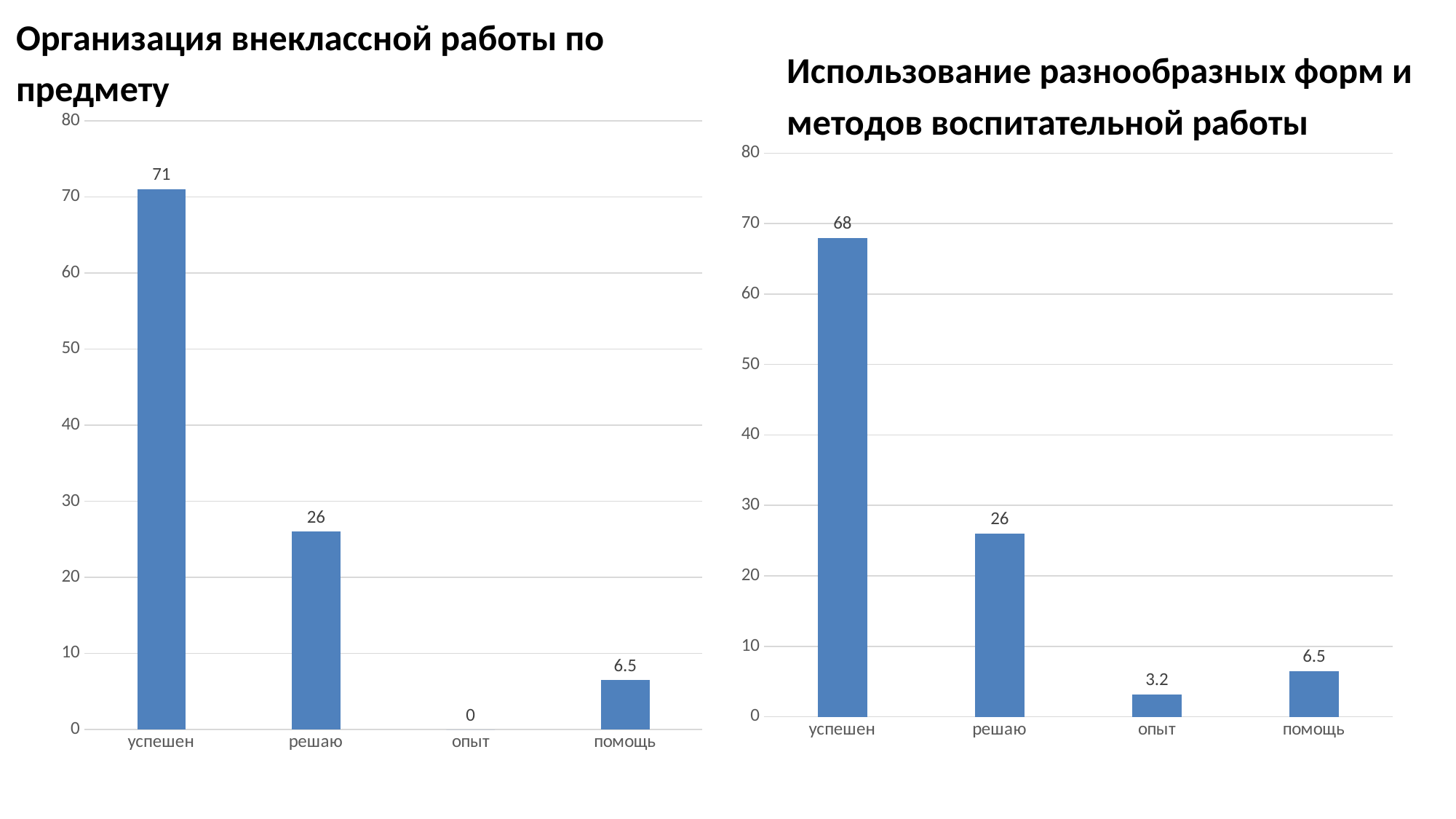

Организация внеклассной работы по
предмету
Использование разнообразных форм и
методов воспитательной работы

### Chart

| Category | Столбец1 |
|---|---|
| успешен | 71.0 |
| решаю | 26.0 |
| опыт | 0.0 |
| помощь | 6.5 |

### Chart

| Category | Столбец1 |
|---|---|
| успешен | 68.0 |
| решаю | 26.0 |
| опыт | 3.2 |
| помощь | 6.5 |